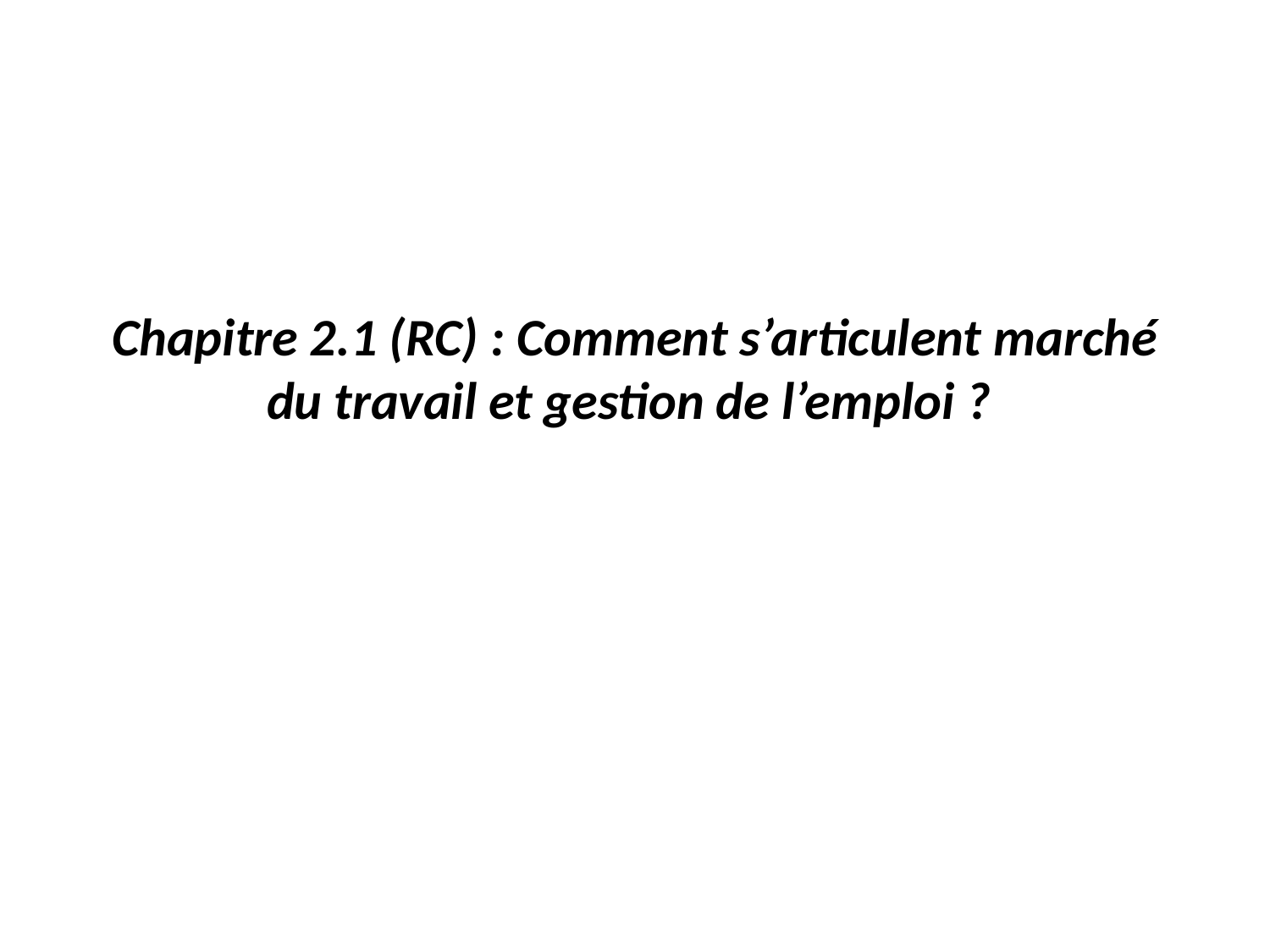

# Chapitre 2.1 (RC) : Comment s’articulent marché du travail et gestion de l’emploi ?